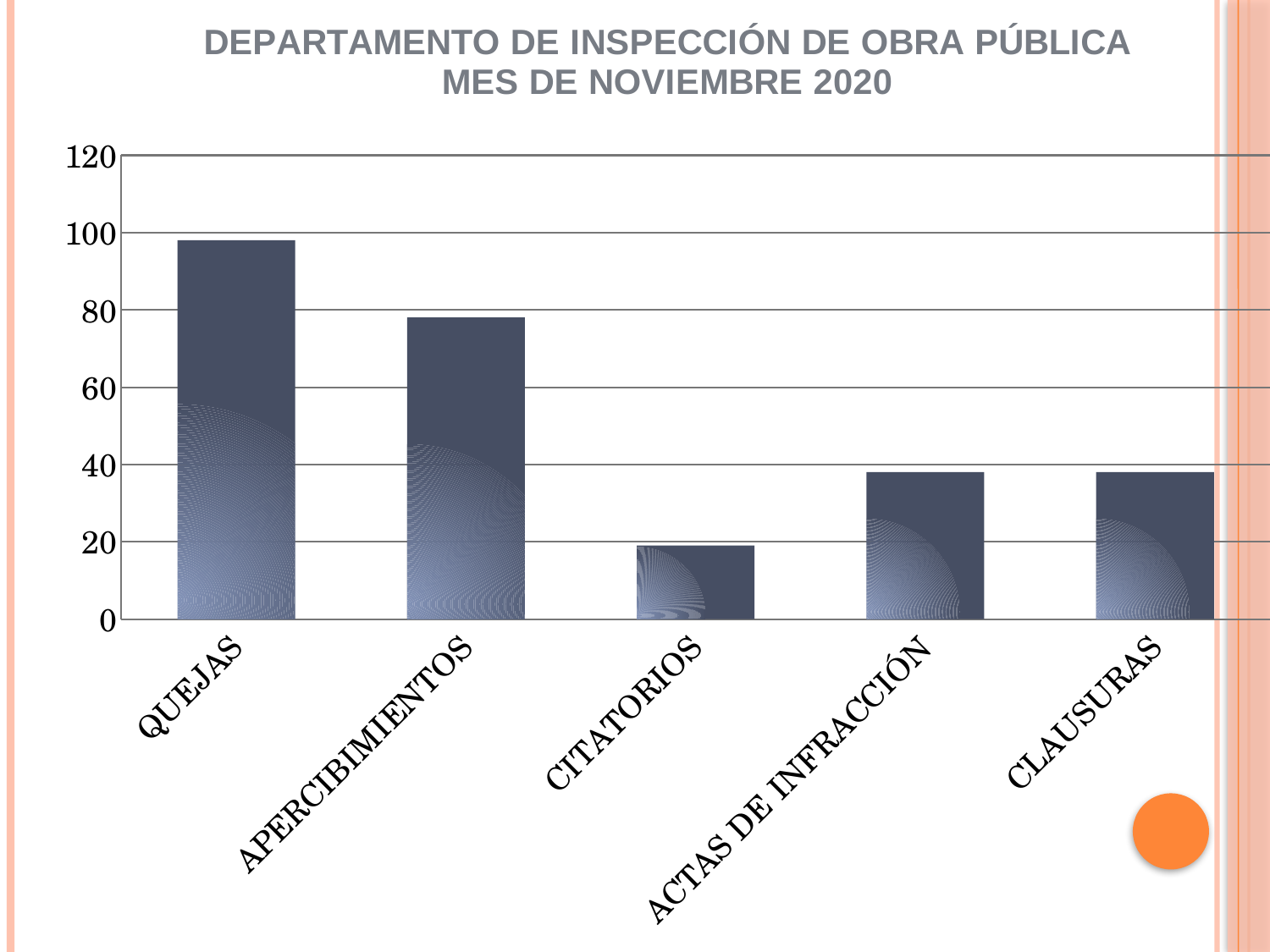

### Chart: DEPARTAMENTO DE INSPECCIÓN DE OBRA PÚBLICA MES DE NOVIEMBRE 2020

| Category | TOTALES |
|---|---|
| QUEJAS | 98.0 |
| APERCIBIMIENTOS | 78.0 |
| CITATORIOS | 19.0 |
| ACTAS DE INFRACCIÓN | 38.0 |
| CLAUSURAS | 38.0 |